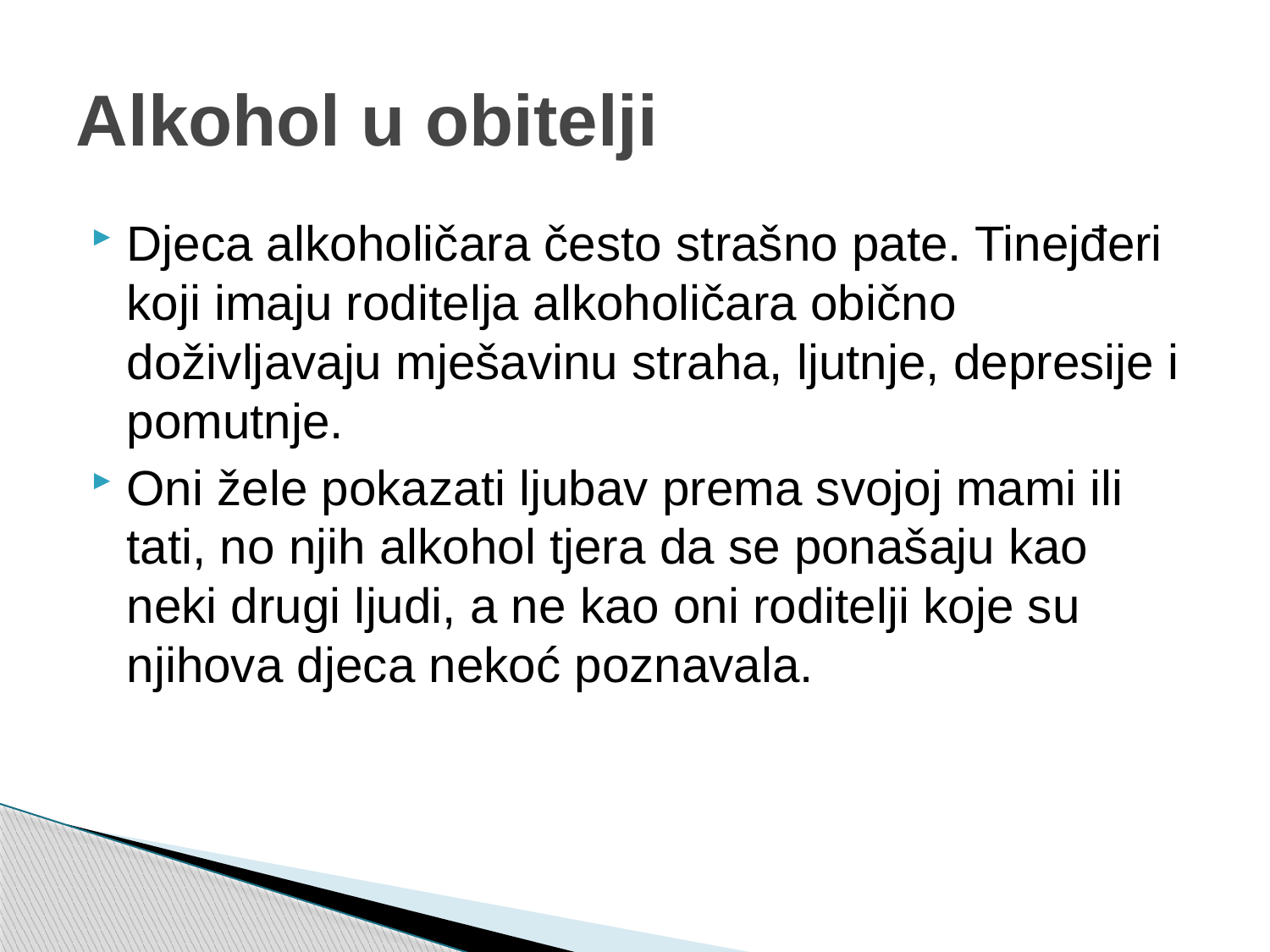

# Alkohol u obitelji
Djeca alkoholičara često strašno pate. Tinejđeri koji imaju roditelja alkoholičara obično doživljavaju mješavinu straha, ljutnje, depresije i pomutnje.
Oni žele pokazati ljubav prema svojoj mami ili tati, no njih alkohol tjera da se ponašaju kao neki drugi ljudi, a ne kao oni roditelji koje su njihova djeca nekoć poznavala.